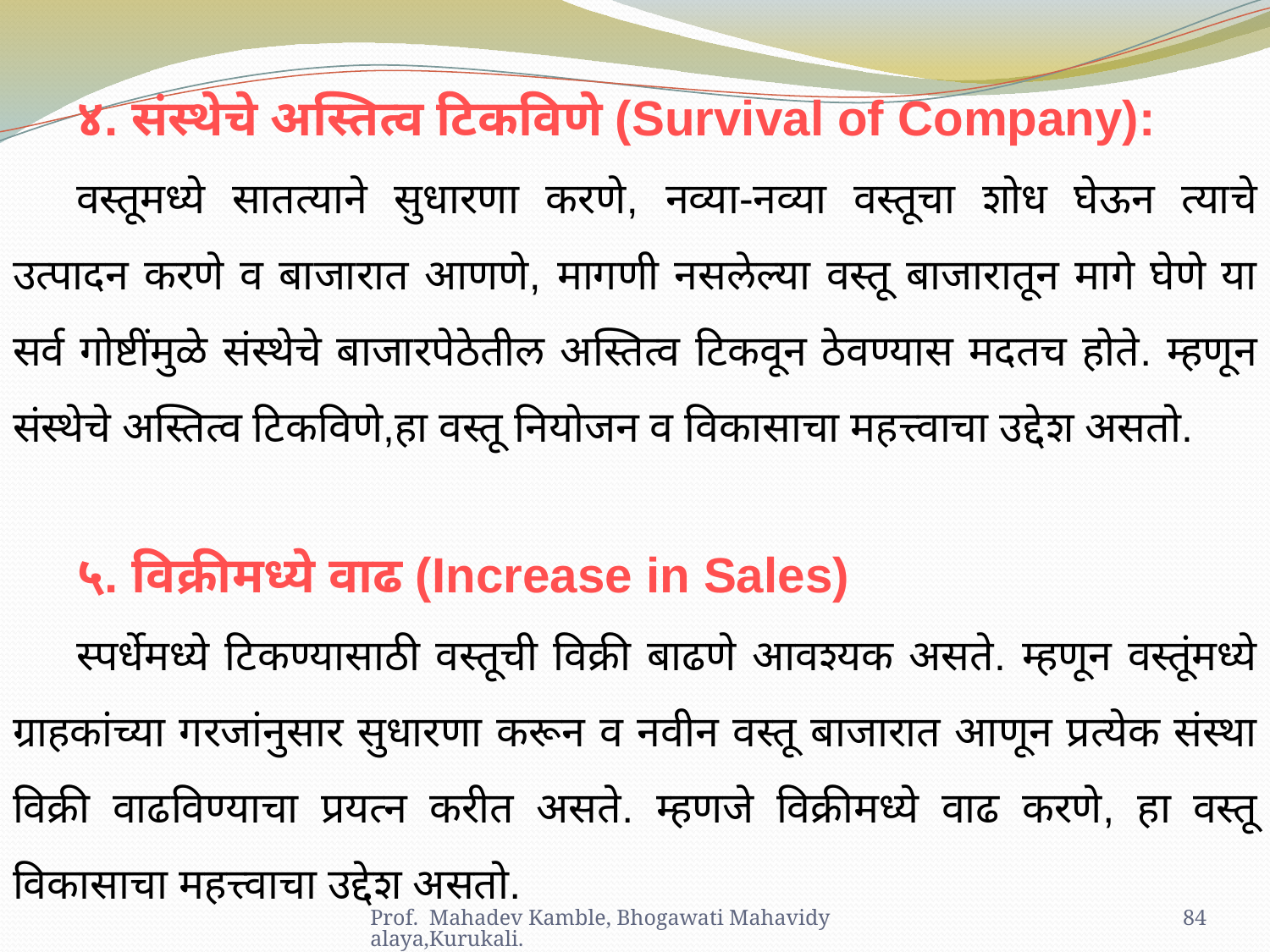

४. संस्थेचे अस्तित्व टिकविणे (Survival of Company):
वस्तूमध्ये सातत्याने सुधारणा करणे, नव्या-नव्या वस्तूचा शोध घेऊन त्याचे उत्पादन करणे व बाजारात आणणे, मागणी नसलेल्या वस्तू बाजारातून मागे घेणे या सर्व गोष्टींमुळे संस्थेचे बाजारपेठेतील अस्तित्व टिकवून ठेवण्यास मदतच होते. म्हणून संस्थेचे अस्तित्व टिकविणे,हा वस्तू नियोजन व विकासाचा महत्त्वाचा उद्देश असतो.

५. विक्रीमध्ये वाढ (Increase in Sales)
स्पर्धेमध्ये टिकण्यासाठी वस्तूची विक्री बाढणे आवश्यक असते. म्हणून वस्तूंमध्ये ग्राहकांच्या गरजांनुसार सुधारणा करून व नवीन वस्तू बाजारात आणून प्रत्येक संस्था विक्री वाढविण्याचा प्रयत्न करीत असते. म्हणजे विक्रीमध्ये वाढ करणे, हा वस्तू विकासाचा महत्त्वाचा उद्देश असतो.
Prof.  Mahadev Kamble, Bhogawati Mahavidyalaya,Kurukali.
84